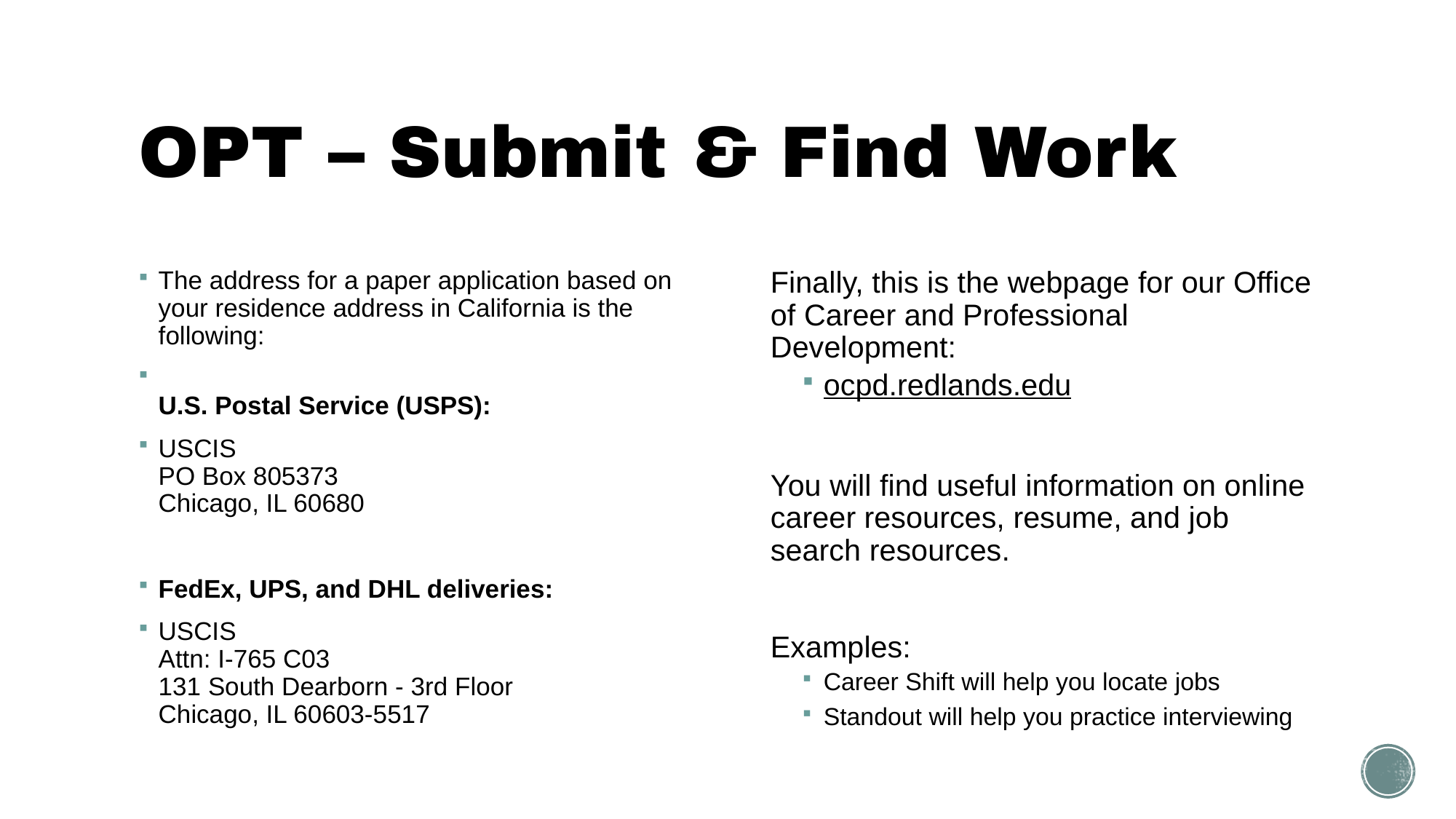

# OPT – Submit & Find Work
The address for a paper application based on your residence address in California is the following:
U.S. Postal Service (USPS):
USCIS
PO Box 805373
Chicago, IL 60680

FedEx, UPS, and DHL deliveries:
USCIS
Attn: I-765 C03
131 South Dearborn - 3rd Floor
Chicago, IL 60603-5517

Finally, this is the webpage for our Office of Career and Professional Development:
ocpd.redlands.edu

You will find useful information on online career resources, resume, and job search resources.

Examples:
Career Shift will help you locate jobs
Standout will help you practice interviewing